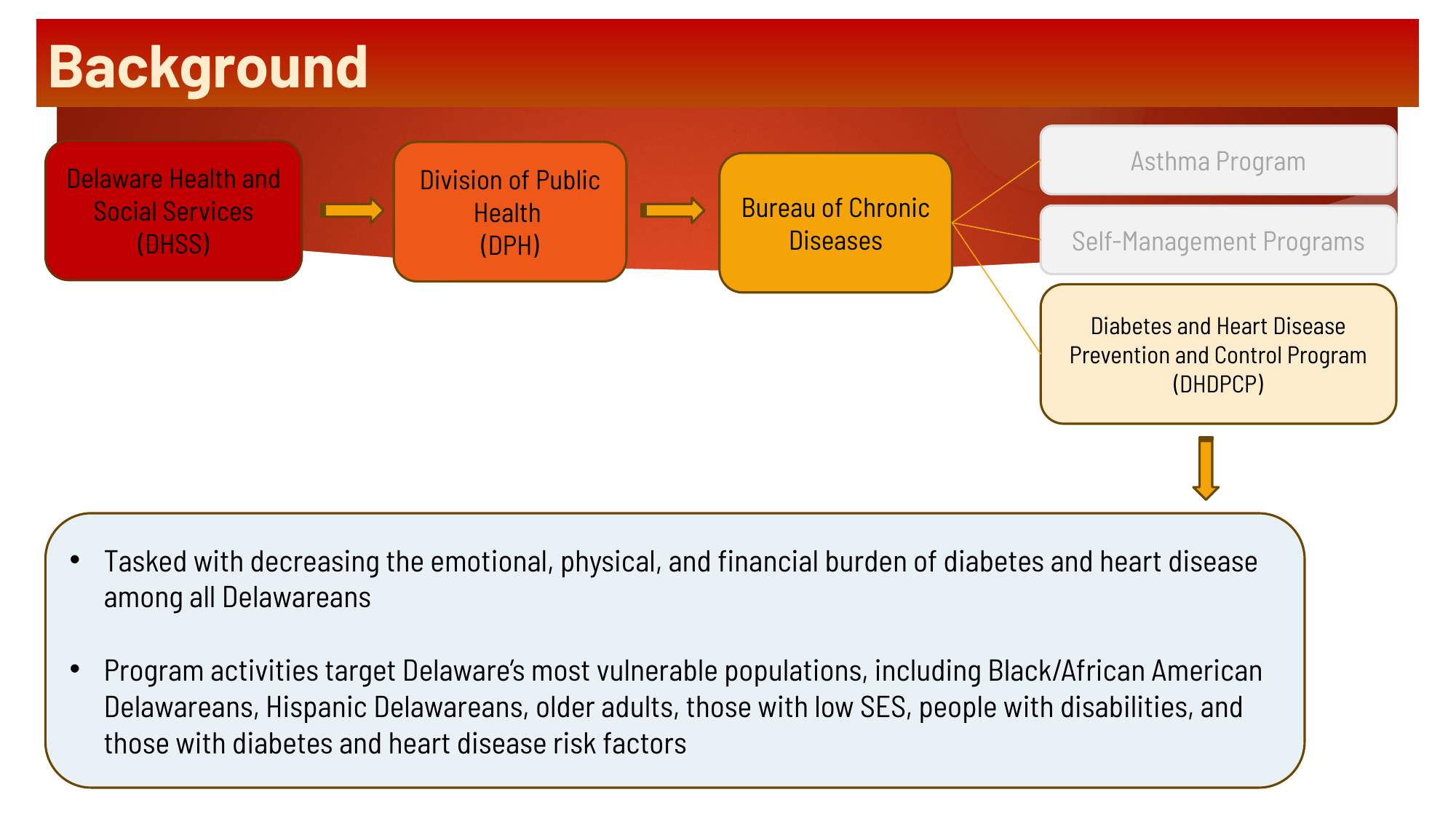

# Background
Asthma Program
Delaware Health and Social Services (DHSS)
Division of Public Health
(DPH)
Bureau of Chronic Diseases

Self-Management Programs
Diabetes and Heart Disease Prevention and Control Program
(DHDPCP)

Tasked with decreasing the emotional, physical, and financial burden of diabetes and heart disease among all Delawareans

Program activities target Delaware’s most vulnerable populations, including Black/African American Delawareans, Hispanic Delawareans, older adults, those with low SES, people with disabilities, and those with diabetes and heart disease risk factors